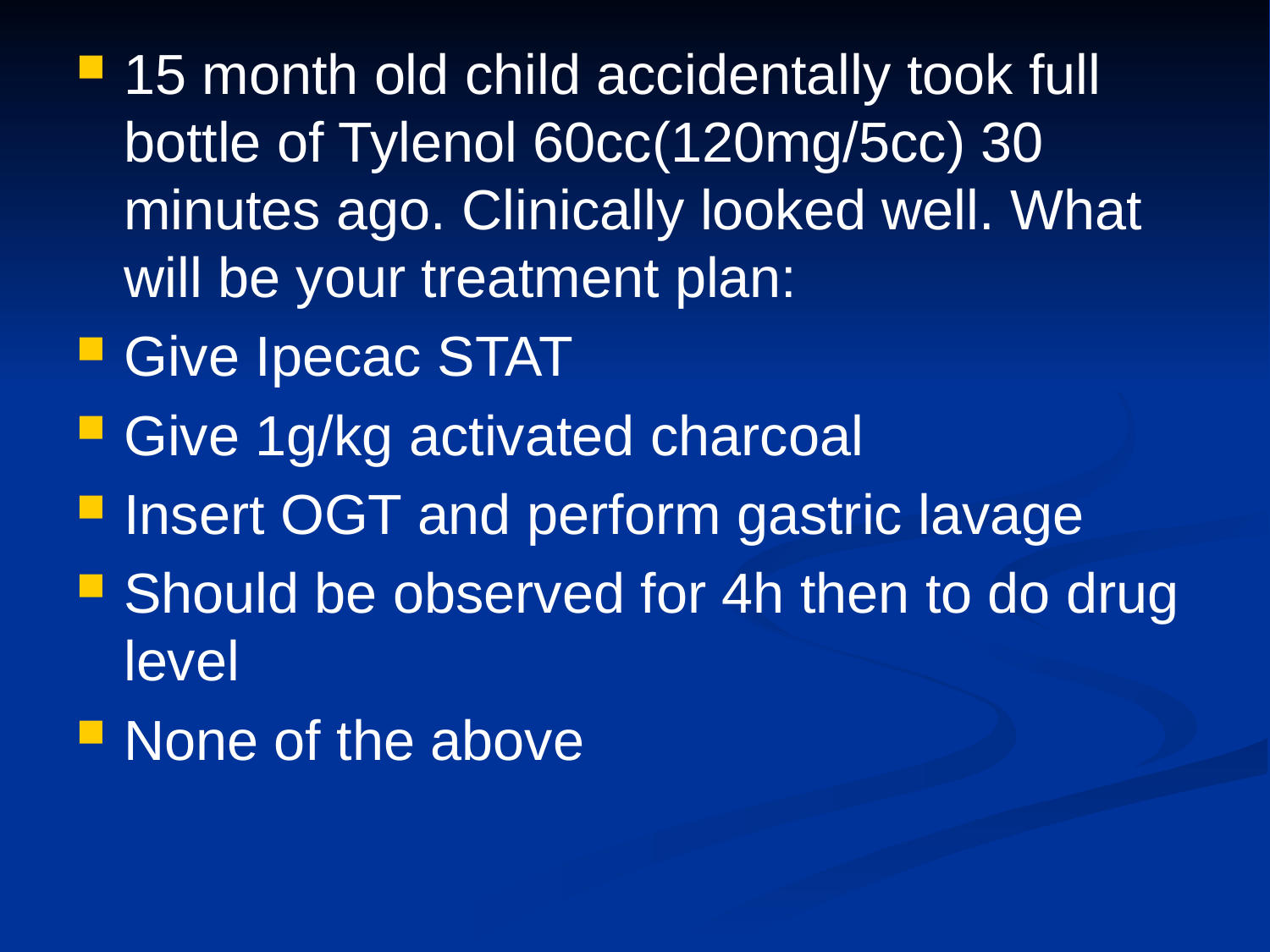

15 month old child accidentally took full bottle of Tylenol 60cc(120mg/5cc) 30 minutes ago. Clinically looked well. What will be your treatment plan:
Give Ipecac STAT
Give 1g/kg activated charcoal
Insert OGT and perform gastric lavage
Should be observed for 4h then to do drug level
None of the above